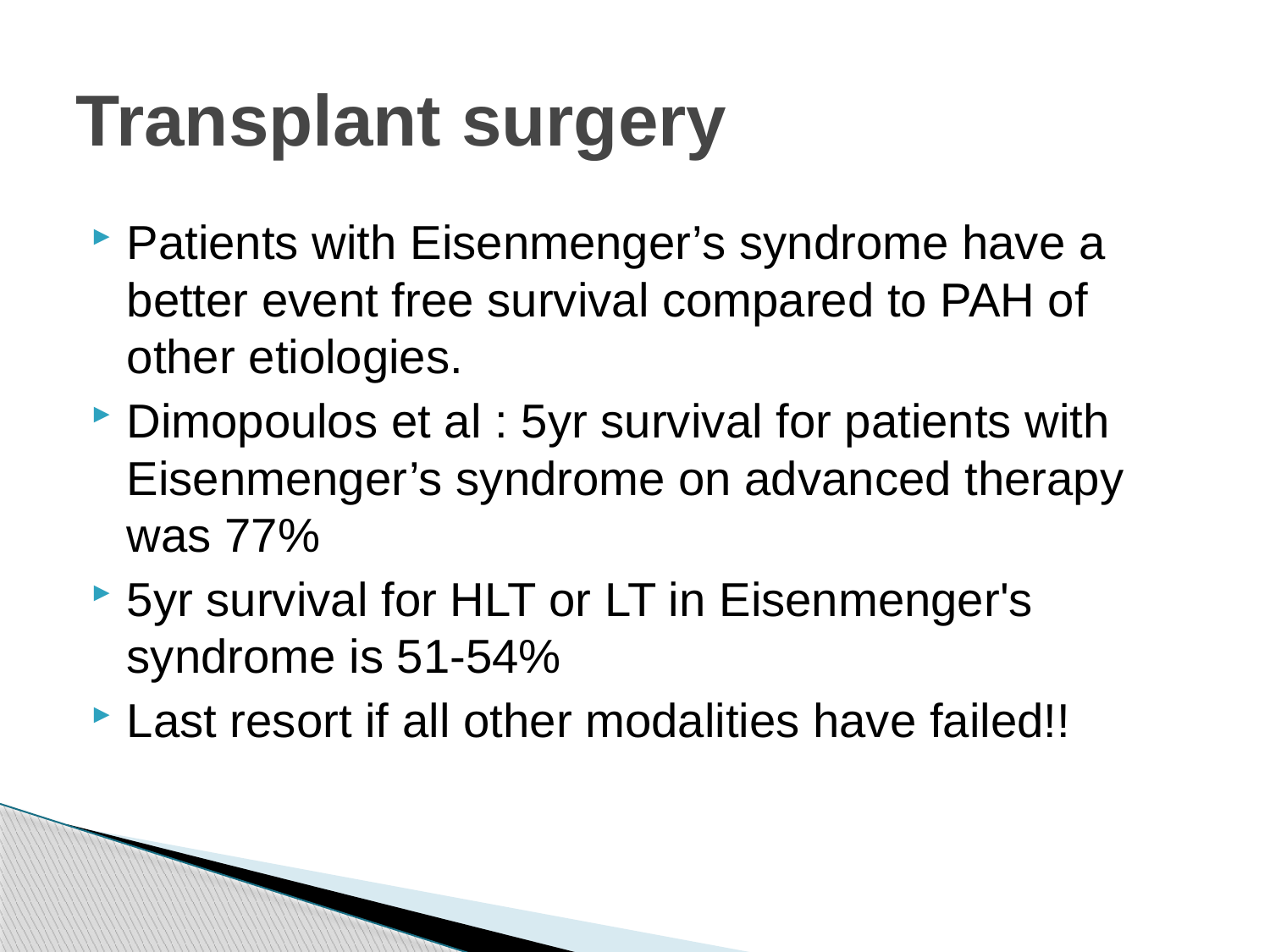

# Transplant surgery
Patients with Eisenmenger’s syndrome have a better event free survival compared to PAH of other etiologies.
Dimopoulos et al : 5yr survival for patients with Eisenmenger’s syndrome on advanced therapy was 77%
5yr survival for HLT or LT in Eisenmenger's syndrome is 51-54%
Last resort if all other modalities have failed!!